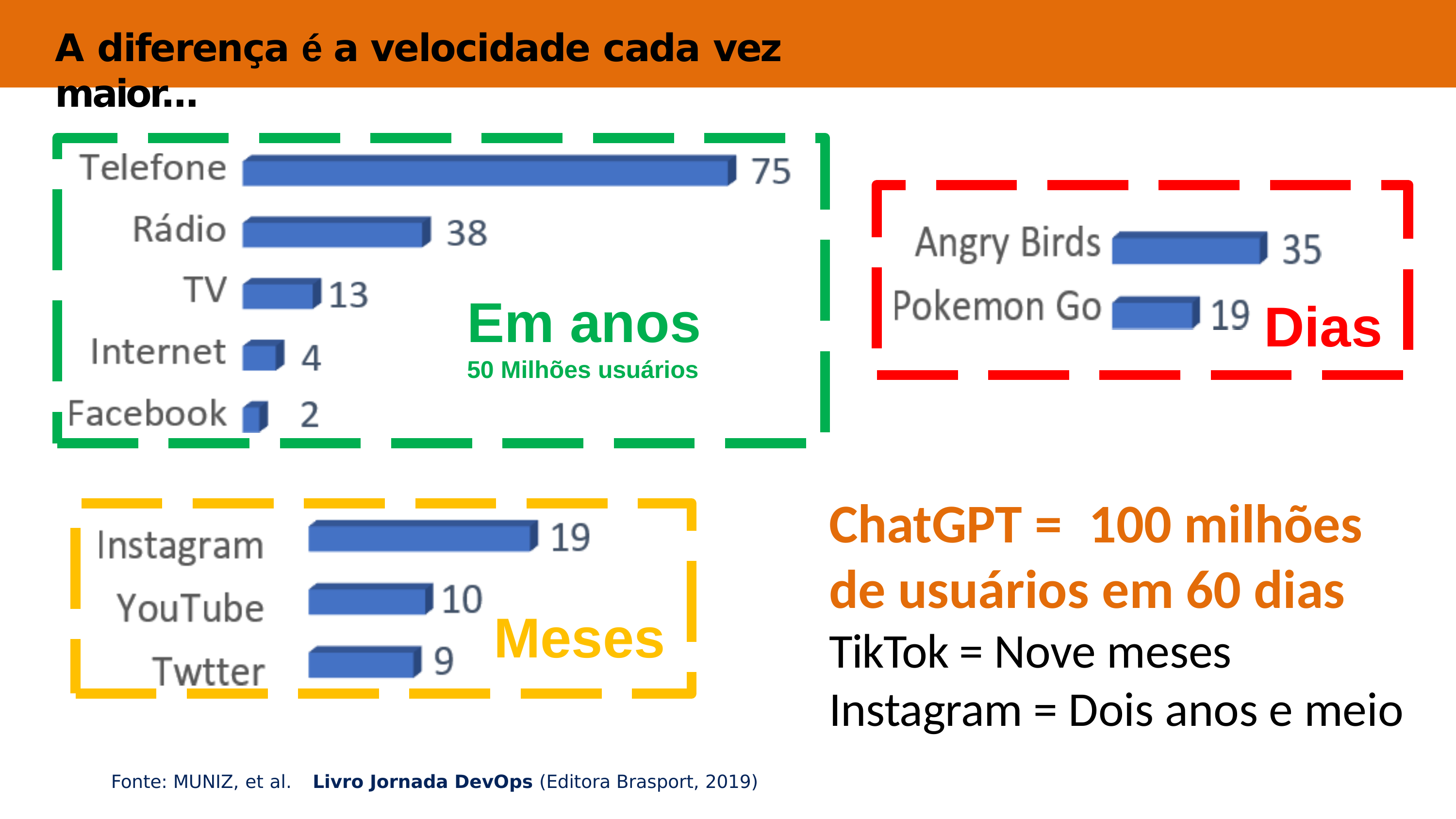

A diferença é a velocidade cada vez maior...

# Em anos
50 Milhões usuários
Dias
ChatGPT =	100 milhões  de usuários em 60 dias  TikTok = Nove meses  Instagram = Dois anos e meio

Meses
Fonte: MUNIZ, et al.	Livro Jornada DevOps (Editora Brasport, 2019)